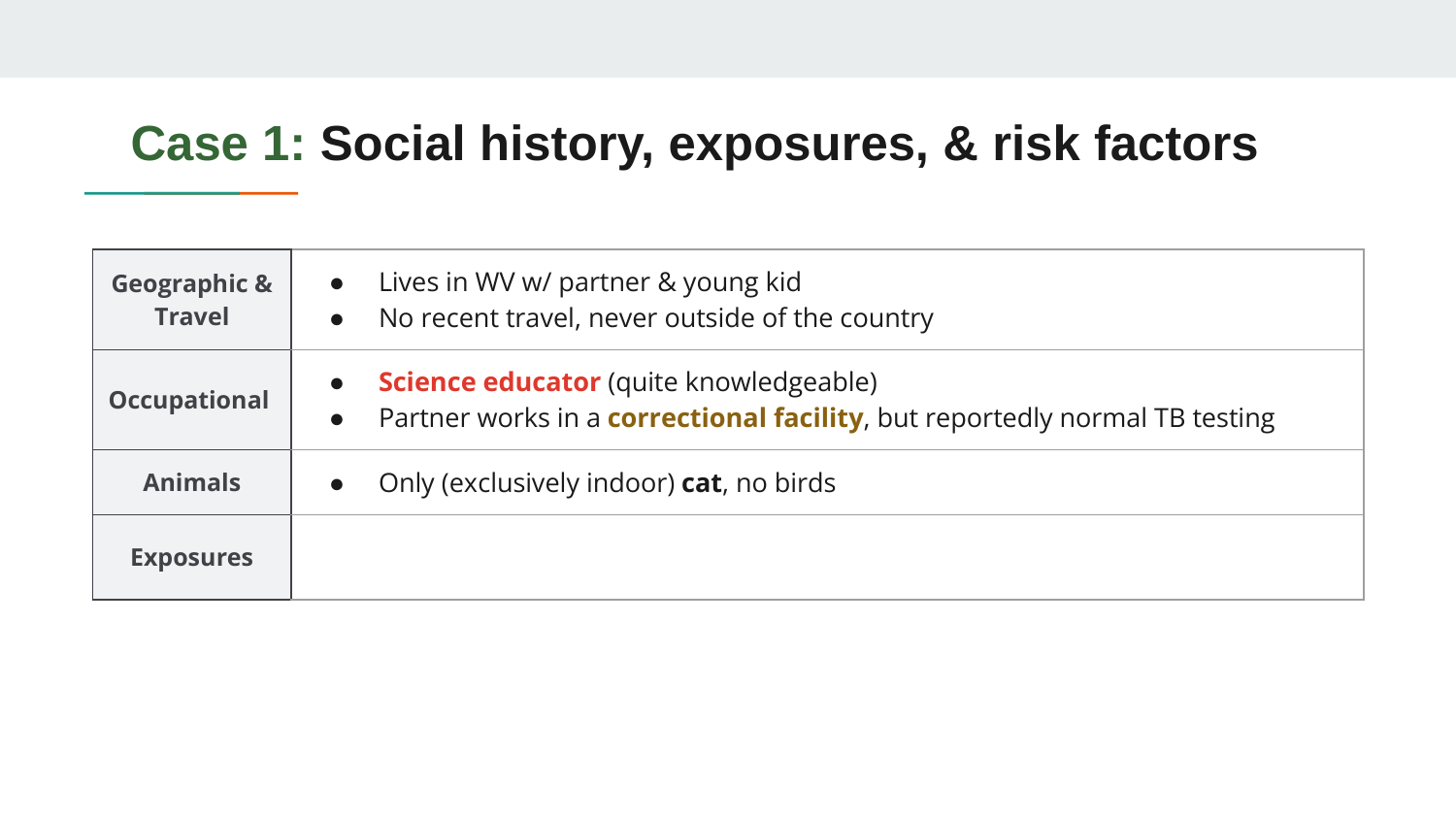

# Case 1: Social history, exposures, & risk factors
| Geographic & Travel | Lives in WV w/ partner & young kid No recent travel, never outside of the country |
| --- | --- |
| Occupational | Science educator (quite knowledgeable) Partner works in a correctional facility, but reportedly normal TB testing |
| Animals | Only (exclusively indoor) cat, no birds |
| Exposures |  |